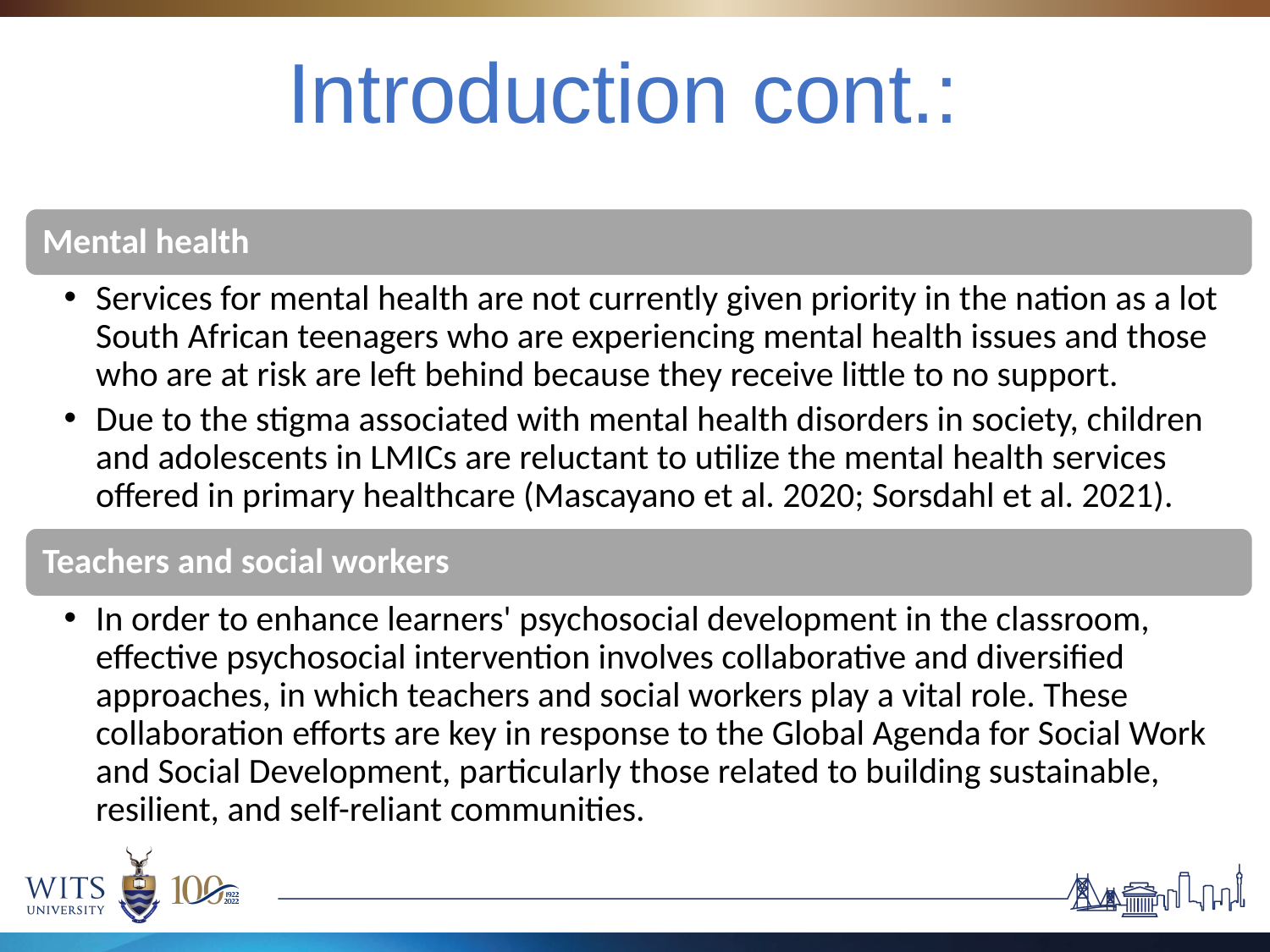

Introduction cont.:
Mental health
Services for mental health are not currently given priority in the nation as a lot South African teenagers who are experiencing mental health issues and those who are at risk are left behind because they receive little to no support.
Due to the stigma associated with mental health disorders in society, children and adolescents in LMICs are reluctant to utilize the mental health services offered in primary healthcare (Mascayano et al. 2020; Sorsdahl et al. 2021).
Teachers and social workers
In order to enhance learners' psychosocial development in the classroom, effective psychosocial intervention involves collaborative and diversified approaches, in which teachers and social workers play a vital role. These collaboration efforts are key in response to the Global Agenda for Social Work and Social Development, particularly those related to building sustainable, resilient, and self-reliant communities.